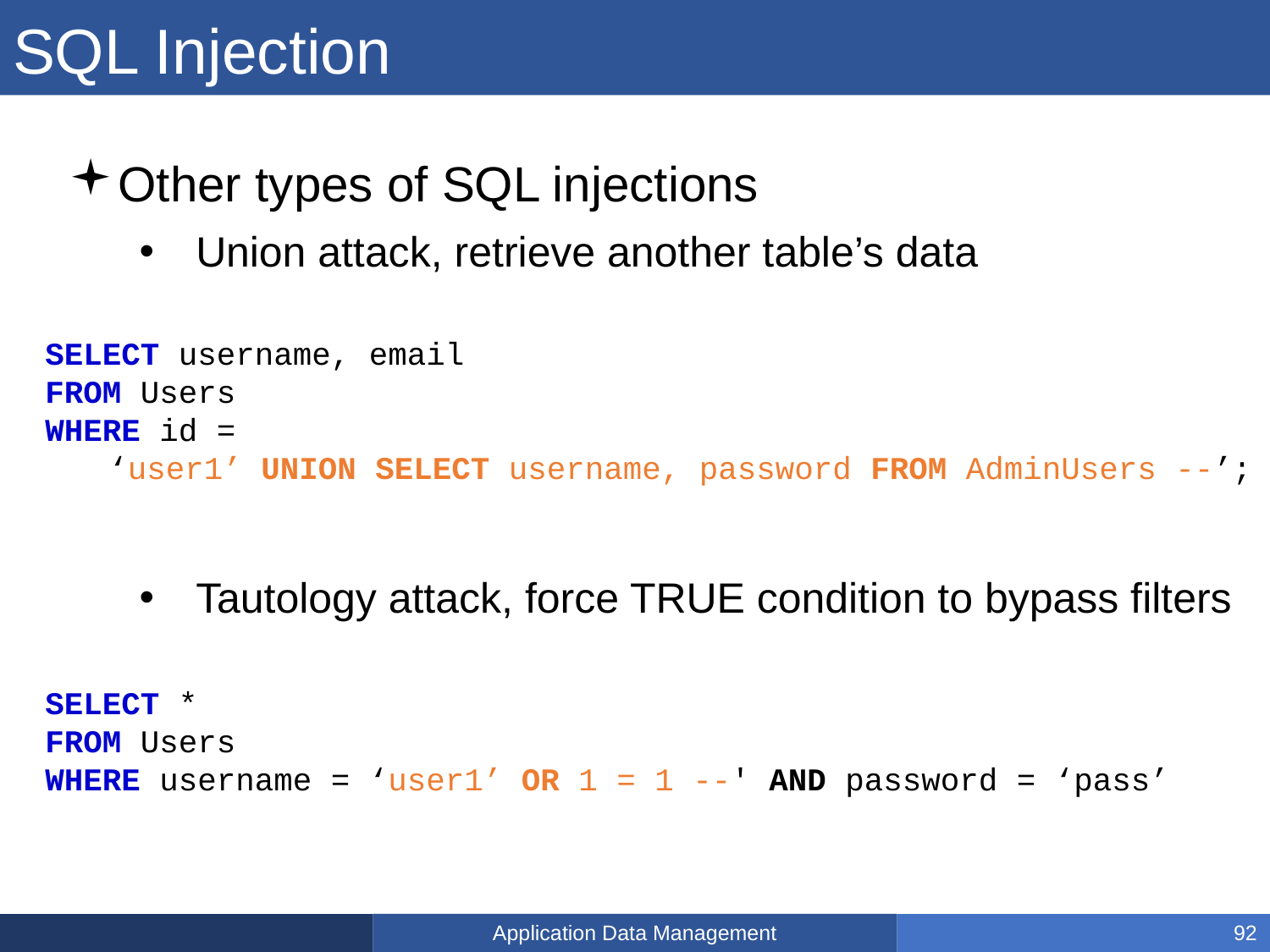

# SQL Injection
Other types of SQL injections
Union attack, retrieve another table’s data

Tautology attack, force TRUE condition to bypass filters
SELECT username, email
FROM Users
WHERE id =
‘user1’ UNION SELECT username, password FROM AdminUsers --’;
SELECT *
FROM Users
WHERE username = ‘user1’ OR 1 = 1 --' AND password = ‘pass’
Application Data Management
92